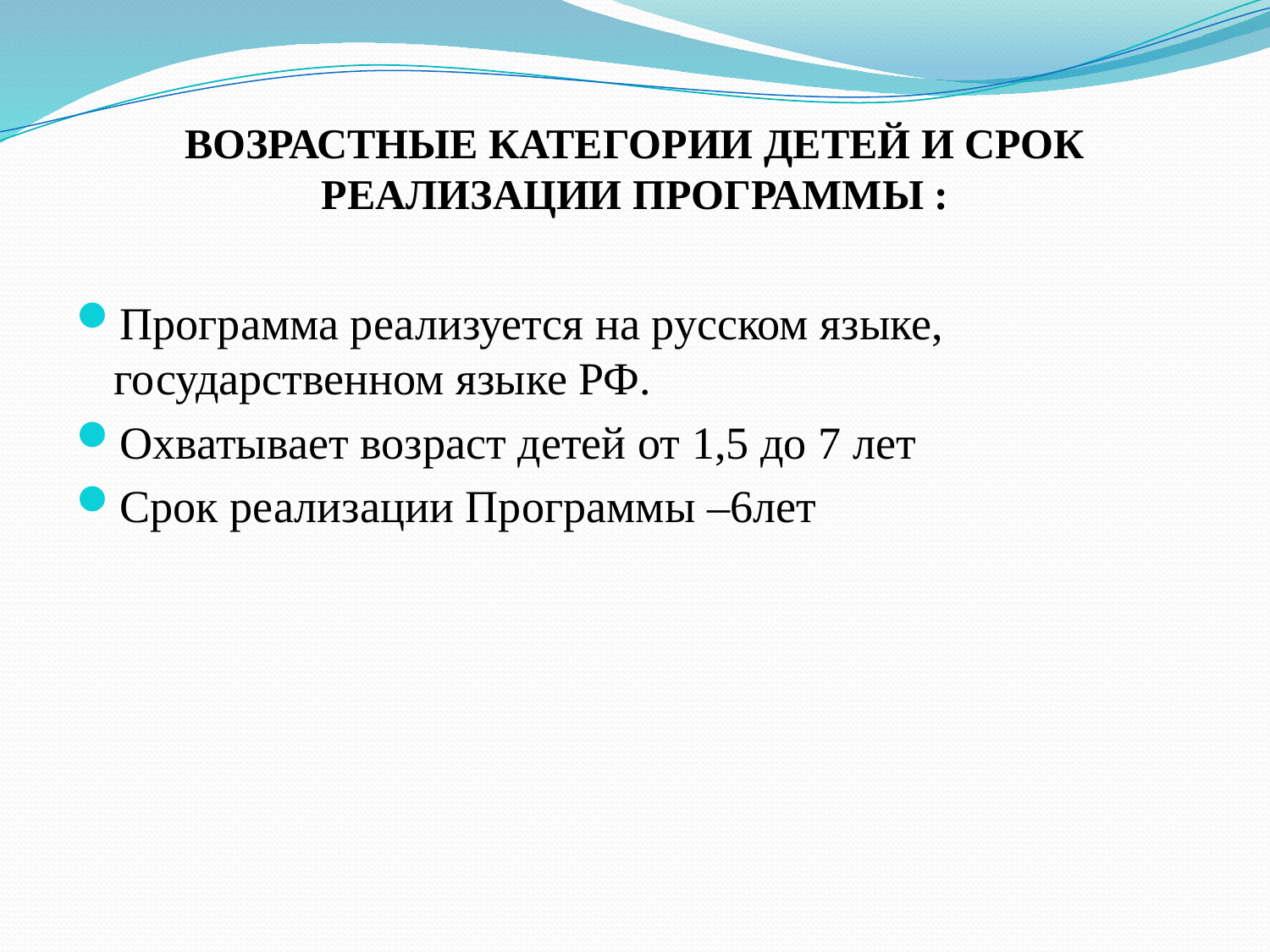

# ВОЗРАСТНЫЕ КАТЕГОРИИ ДЕТЕЙ И СРОК РЕАЛИЗАЦИИ ПРОГРАММЫ :
Программа реализуется на русском языке, государственном языке РФ.
Охватывает возраст детей от 1,5 до 7 лет
Срок реализации Программы –6лет